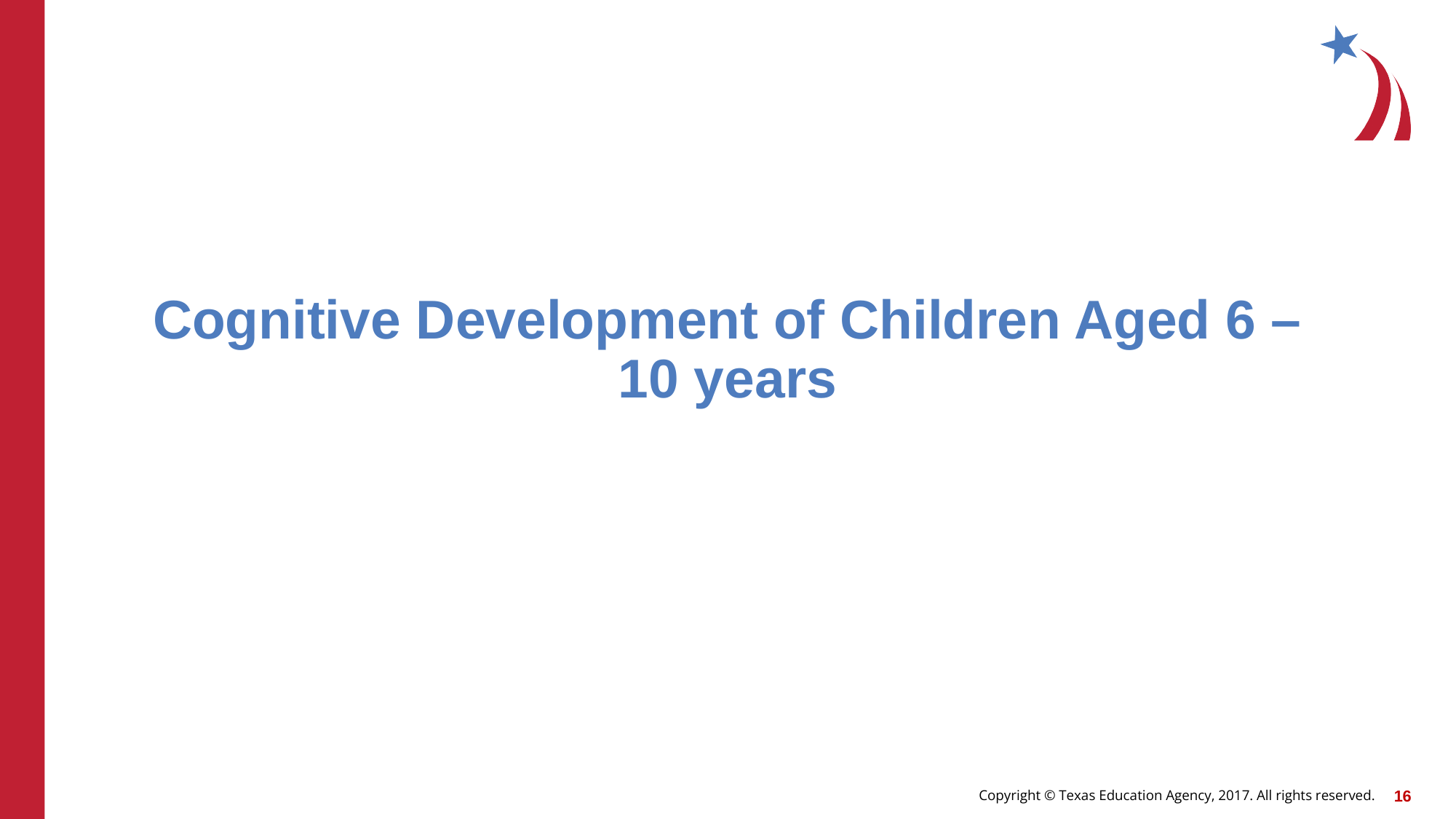

# Cognitive Development of Children Aged 6 – 10 years